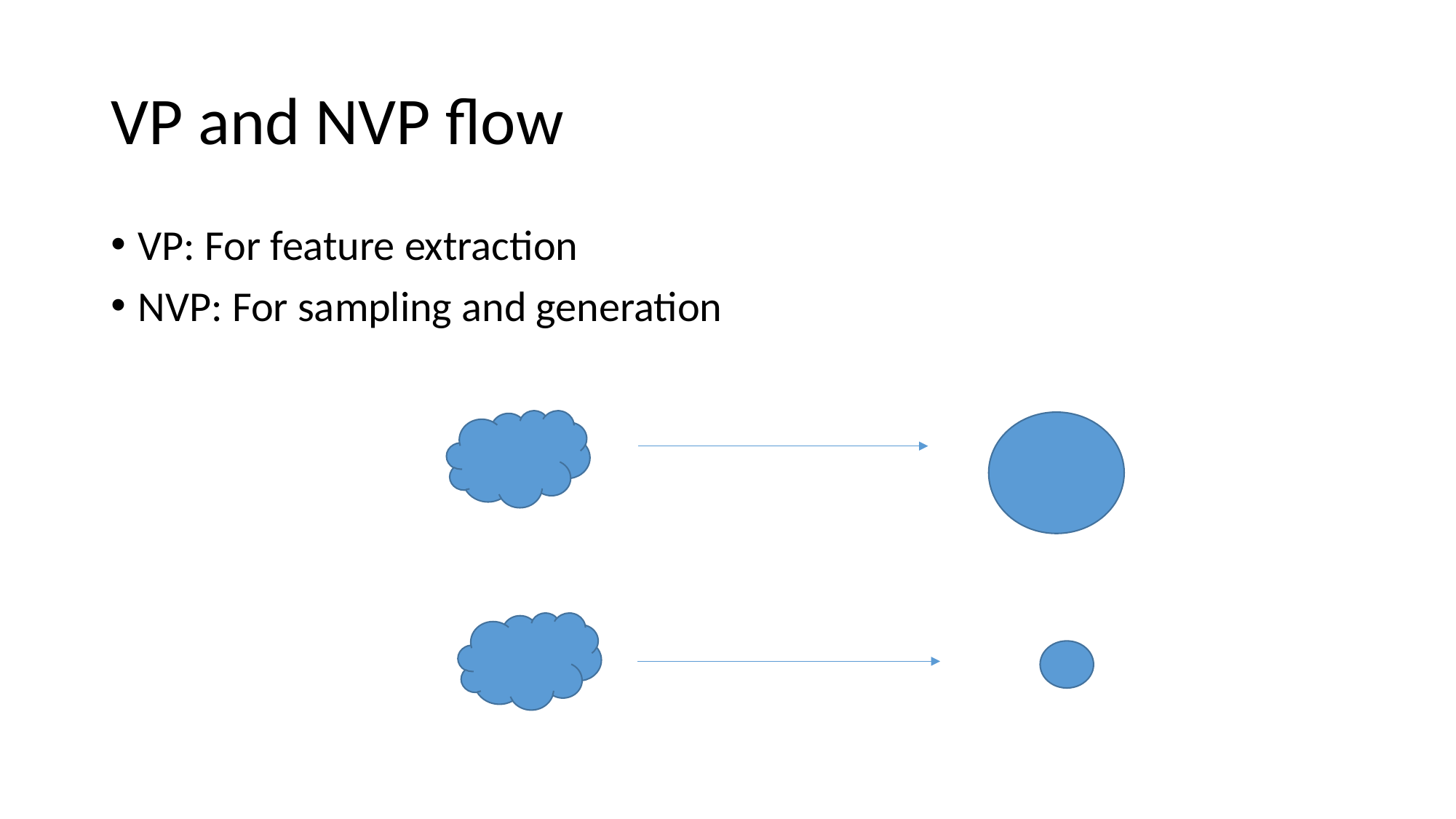

# VP and NVP flow
VP: For feature extraction
NVP: For sampling and generation